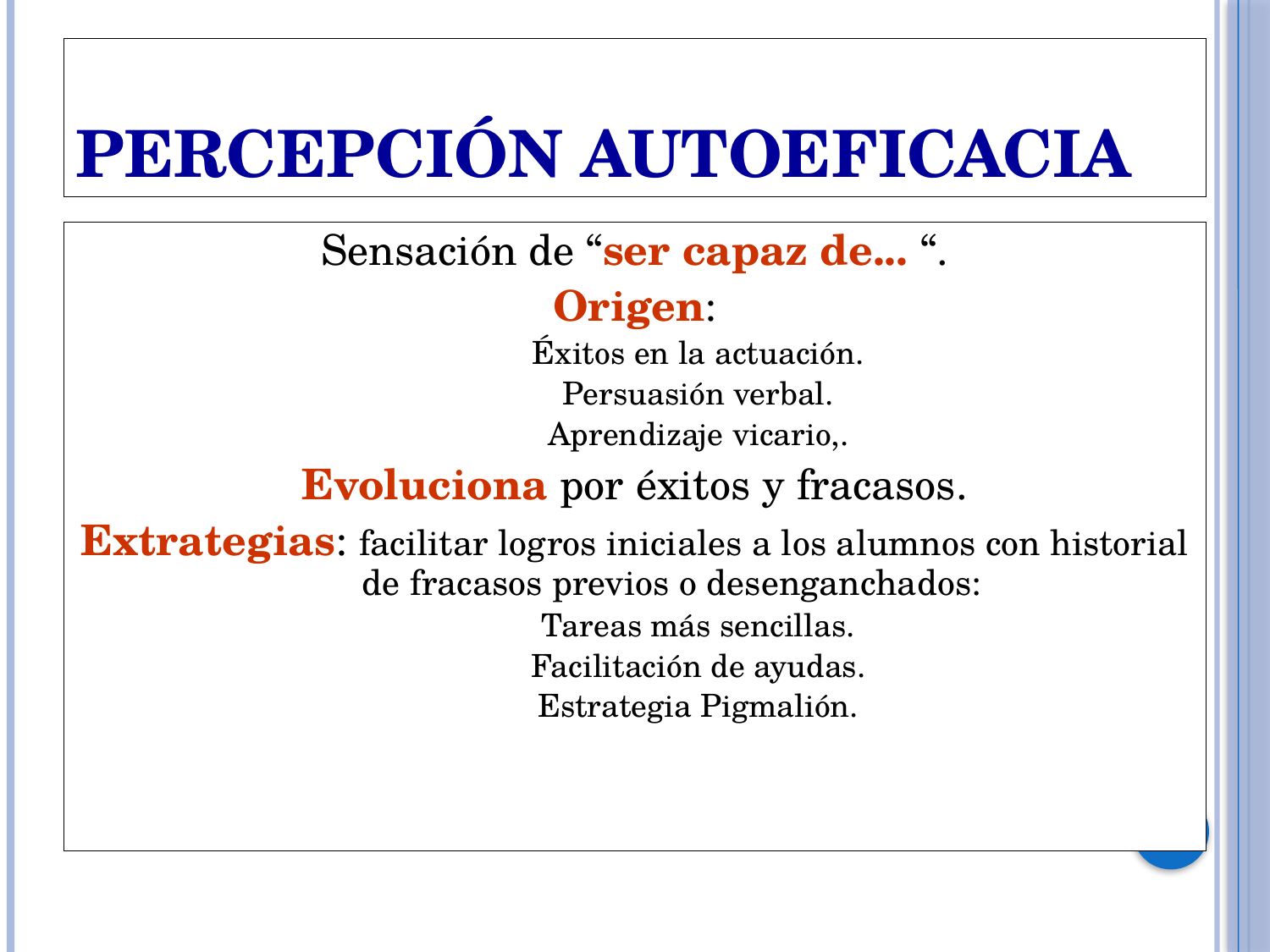

Percepción autoeficacia
Sensación de “ser capaz de... “.
Origen:
Éxitos en la actuación.
Persuasión verbal.
Aprendizaje vicario,.
Evoluciona por éxitos y fracasos.
Extrategias: facilitar logros iniciales a los alumnos con historial de fracasos previos o desenganchados:
Tareas más sencillas.
Facilitación de ayudas.
Estrategia Pigmalión.